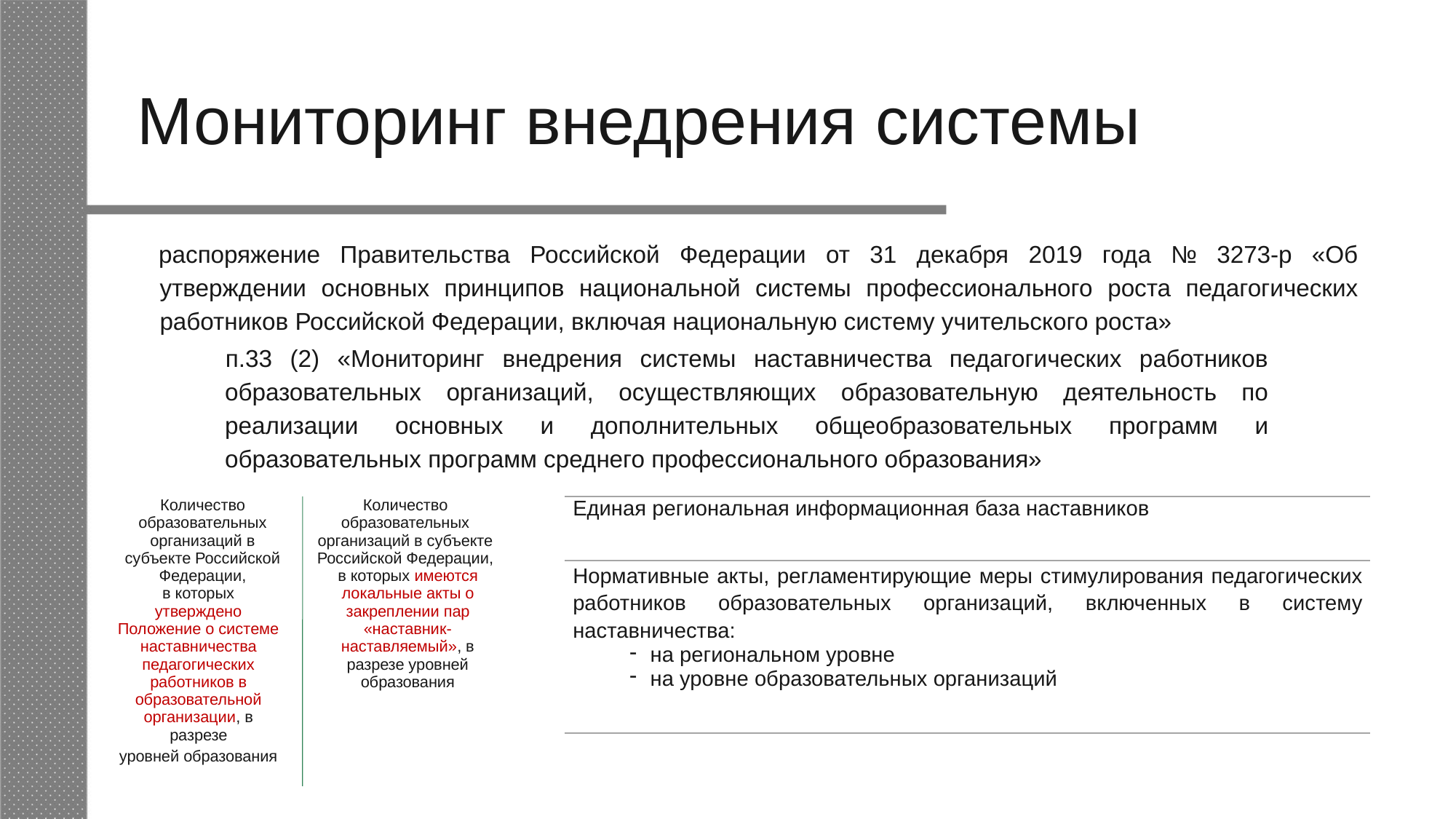

# Мониторинг внедрения системы
распоряжение Правительства Российской Федерации от 31 декабря 2019 года № 3273-р «Об утверждении основных принципов национальной системы профессионального роста педагогических работников Российской Федерации, включая национальную систему учительского роста»
п.33 (2) «Мониторинг внедрения системы наставничества педагогических работников образовательных организаций, осуществляющих образовательную деятельность по реализации основных и дополнительных общеобразовательных программ и образовательных программ среднего профессионального образования»
| Количество образовательных организаций в субъекте Российской Федерации, в которых утверждено Положение о системе наставничества педагогических работников в образовательной организации, в разрезе уровней образования | Количество образовательных организаций в субъекте Российской Федерации, в которых имеются локальные акты о закреплении пар «наставник-наставляемый», в разрезе уровней образования |
| --- | --- |
| Единая региональная информационная база наставников |
| --- |
| Нормативные акты, регламентирующие меры стимулирования педагогических работников образовательных организаций, включенных в систему наставничества: на региональном уровне на уровне образовательных организаций |